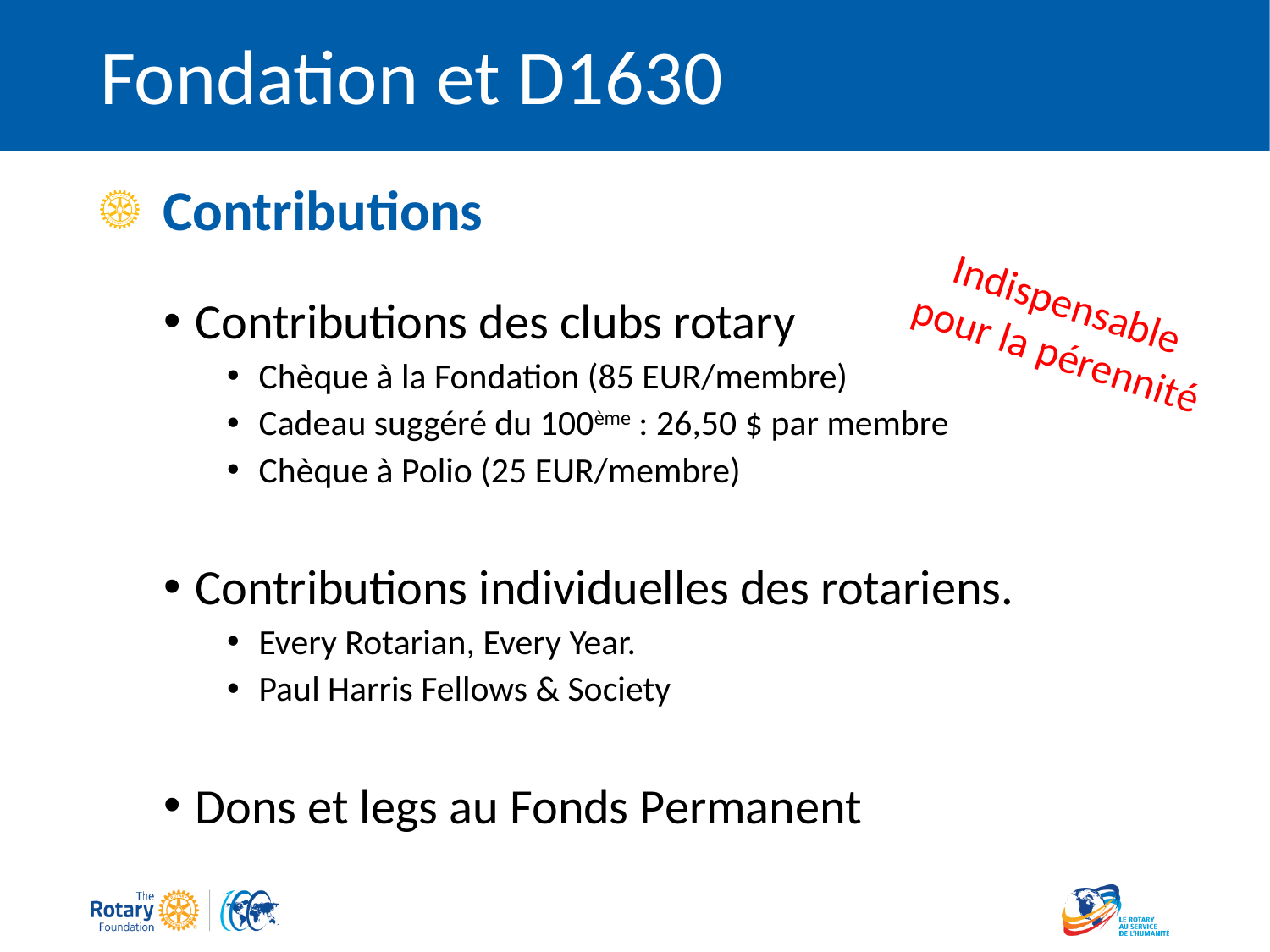

# Fondation et D1630
Contributions

Contributions des clubs rotary
Chèque à la Fondation (85 EUR/membre)
Cadeau suggéré du 100ème : 26,50 $ par membre
Chèque à Polio (25 EUR/membre)

Contributions individuelles des rotariens.
Every Rotarian, Every Year.
Paul Harris Fellows & Society

Dons et legs au Fonds Permanent

Indispensable
pour la pérennité